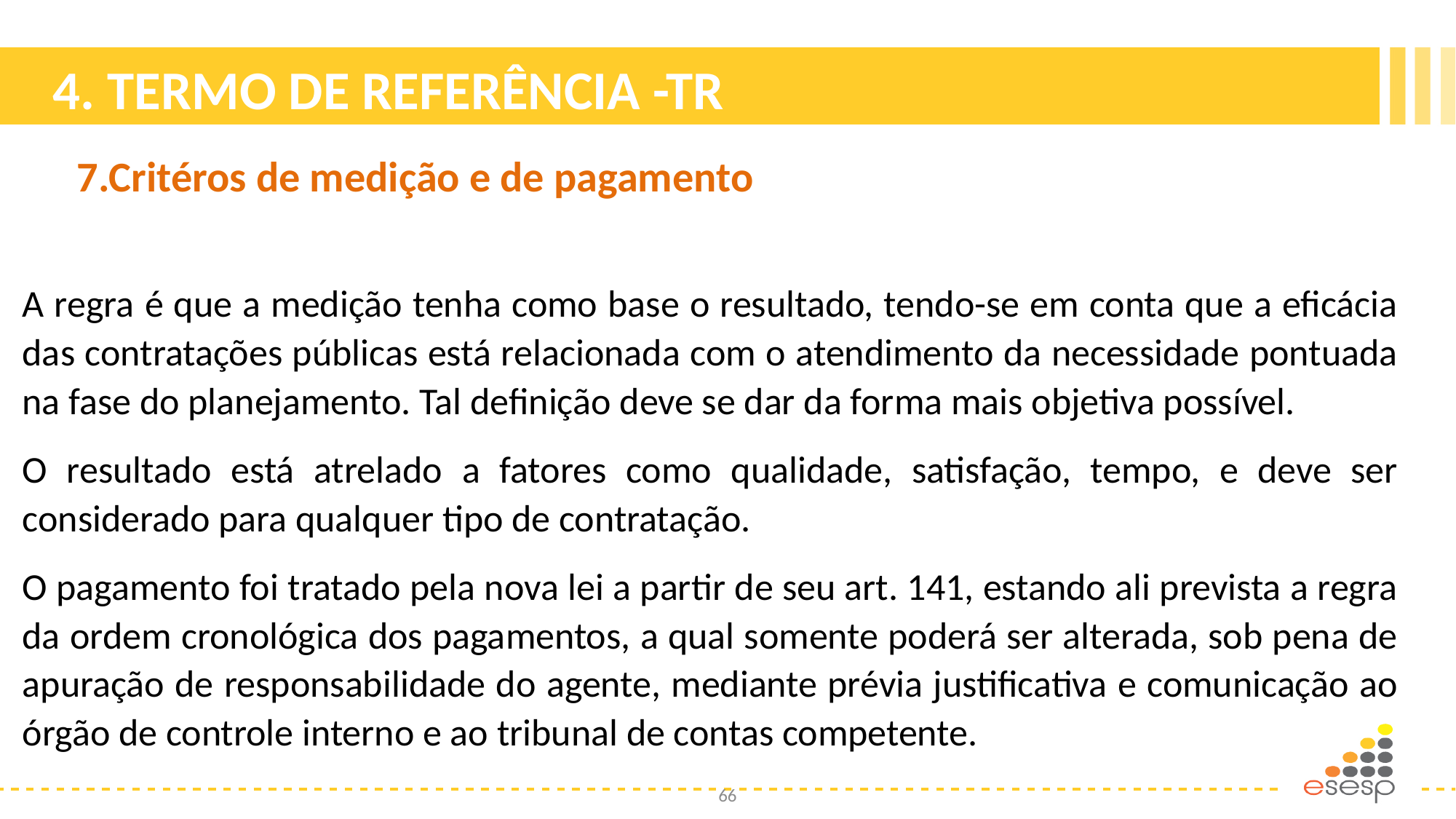

# 4. TERMO DE REFERÊNCIA -TR
7.Critéros de medição e de pagamento

A regra é que a medição tenha como base o resultado, tendo-se em conta que a eficácia das contratações públicas está relacionada com o atendimento da necessidade pontuada na fase do planejamento. Tal definição deve se dar da forma mais objetiva possível.
O resultado está atrelado a fatores como qualidade, satisfação, tempo, e deve ser considerado para qualquer tipo de contratação.
O pagamento foi tratado pela nova lei a partir de seu art. 141, estando ali prevista a regra da ordem cronológica dos pagamentos, a qual somente poderá ser alterada, sob pena de apuração de responsabilidade do agente, mediante prévia justificativa e comunicação ao órgão de controle interno e ao tribunal de contas competente.
66